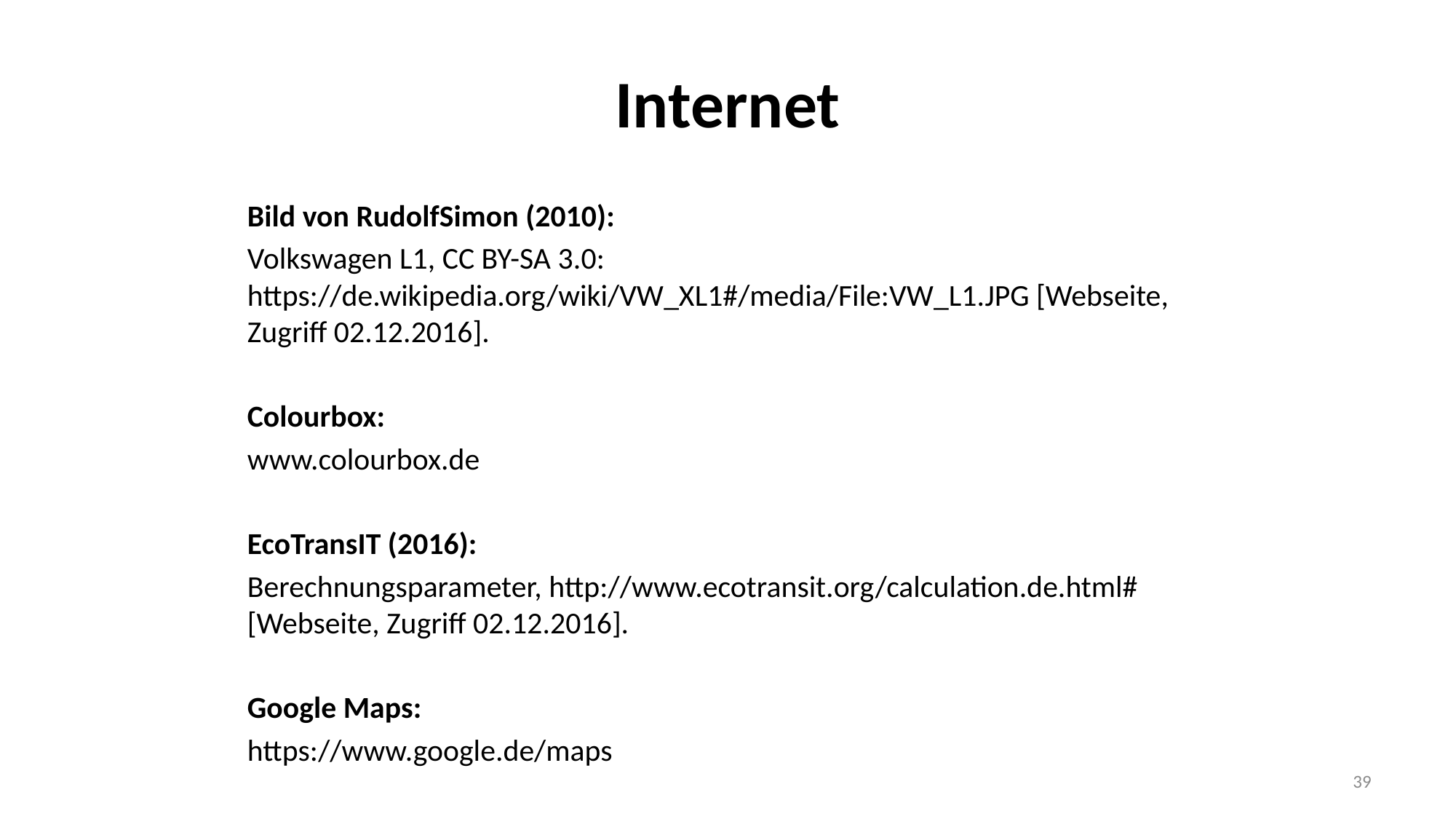

# Internet
Bild von RudolfSimon (2010):
Volkswagen L1, CC BY-SA 3.0: https://de.wikipedia.org/wiki/VW_XL1#/media/File:VW_L1.JPG [Webseite, Zugriff 02.12.2016].

Colourbox:
www.colourbox.de

EcoTransIT (2016):
Berechnungsparameter, http://www.ecotransit.org/calculation.de.html# [Webseite, Zugriff 02.12.2016].

Google Maps:
https://www.google.de/maps
39